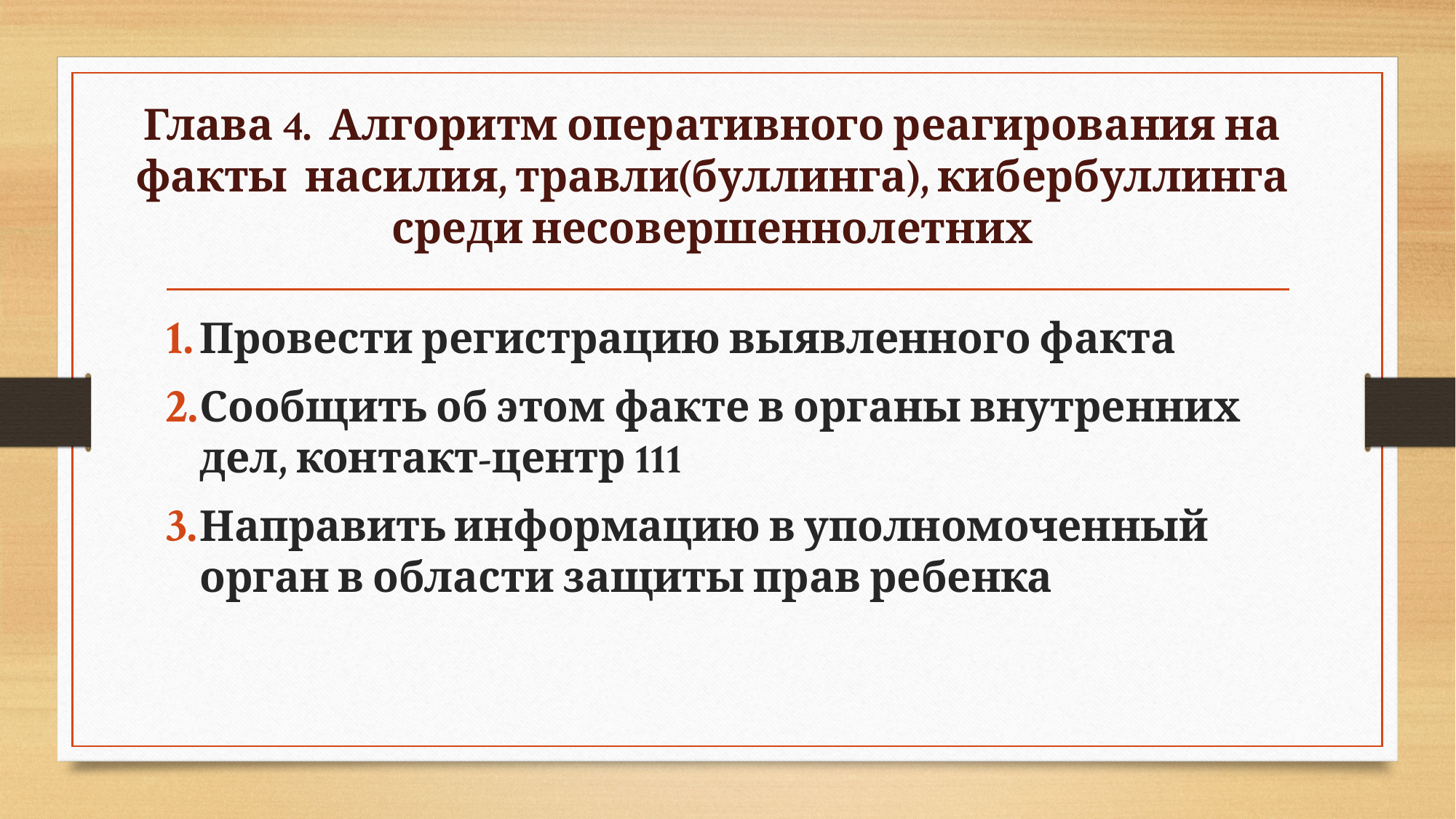

# Глава 4.  Алгоритм оперативного реагирования на факты  насилия, травли(буллинга), кибербуллинга среди несовершеннолетних
Провести регистрацию выявленного факта
Сообщить об этом факте в органы внутренних дел, контакт-центр 111
Направить информацию в уполномоченный орган в области защиты прав ребенка